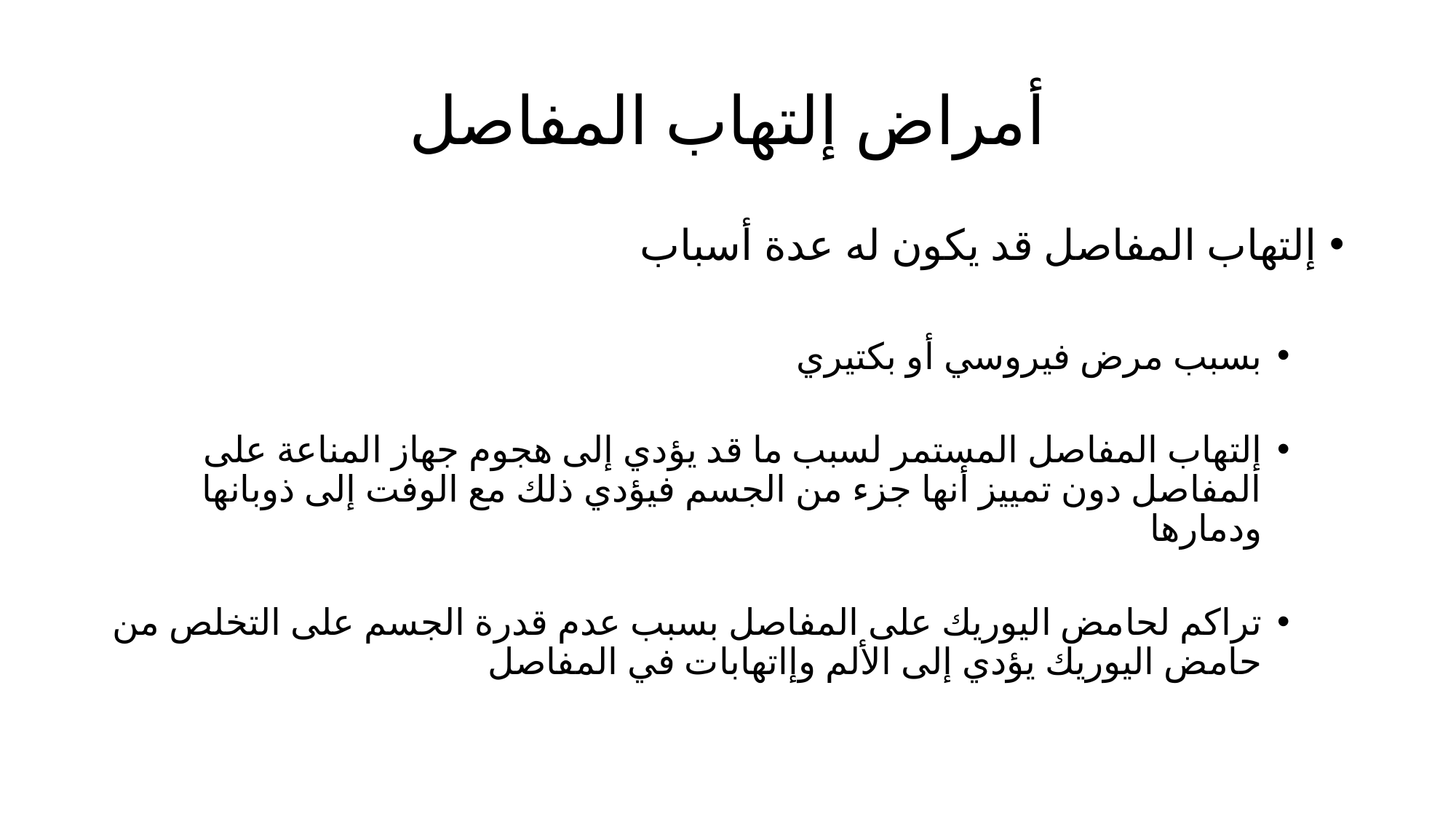

# أمراض إلتهاب المفاصل
إلتهاب المفاصل قد يكون له عدة أسباب

بسبب مرض فيروسي أو بكتيري

إلتهاب المفاصل المستمر لسبب ما قد يؤدي إلى هجوم جهاز المناعة على المفاصل دون تمييز أنها جزء من الجسم فيؤدي ذلك مع الوفت إلى ذوبانها ودمارها

تراكم لحامض اليوريك على المفاصل بسبب عدم قدرة الجسم على التخلص من حامض اليوريك يؤدي إلى الألم وإاتهابات في المفاصل